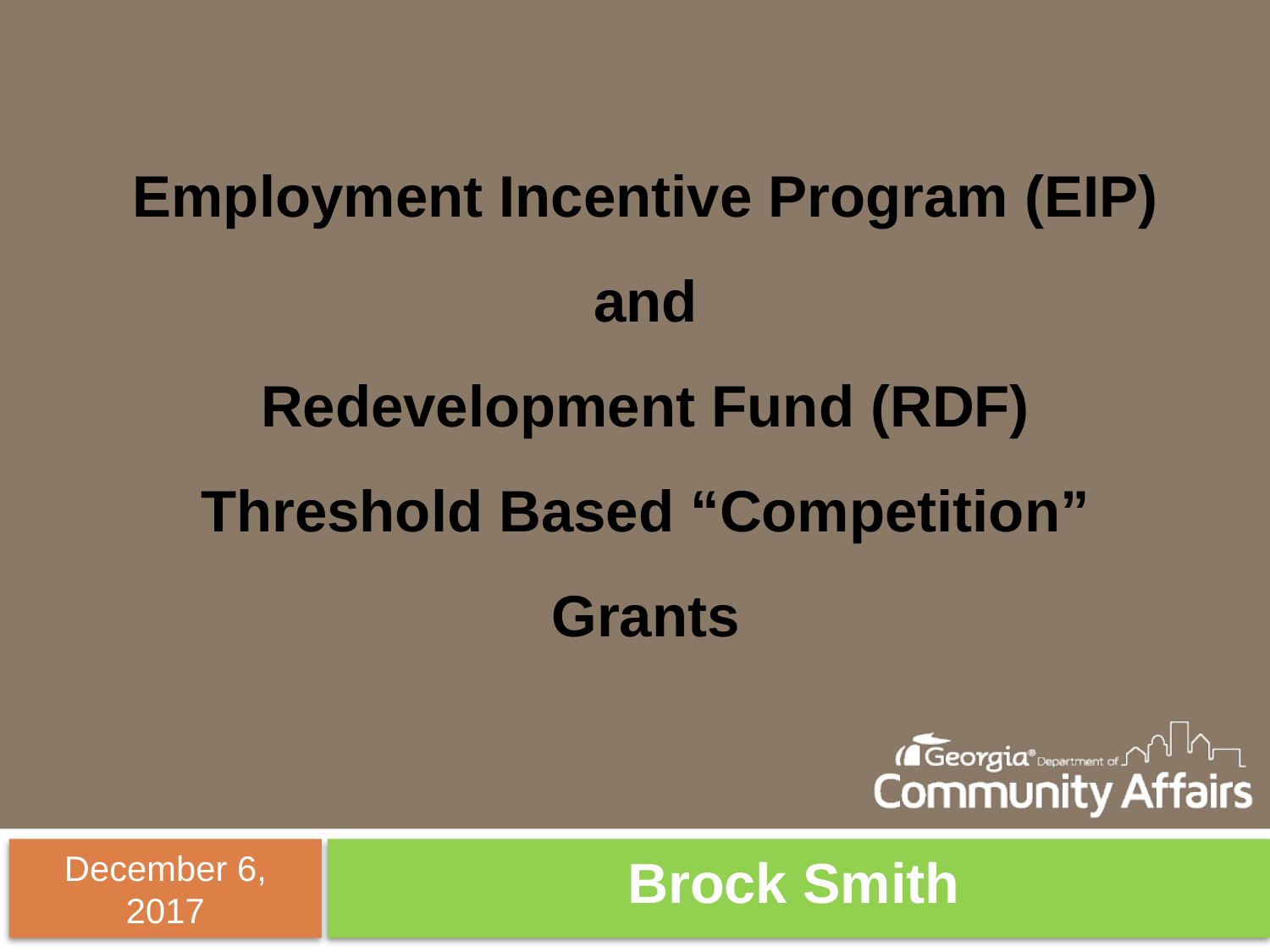

# Employment Incentive Program (EIP) and Redevelopment Fund (RDF) Threshold Based “Competition” Grants
December 6, 2017
Brock Smith